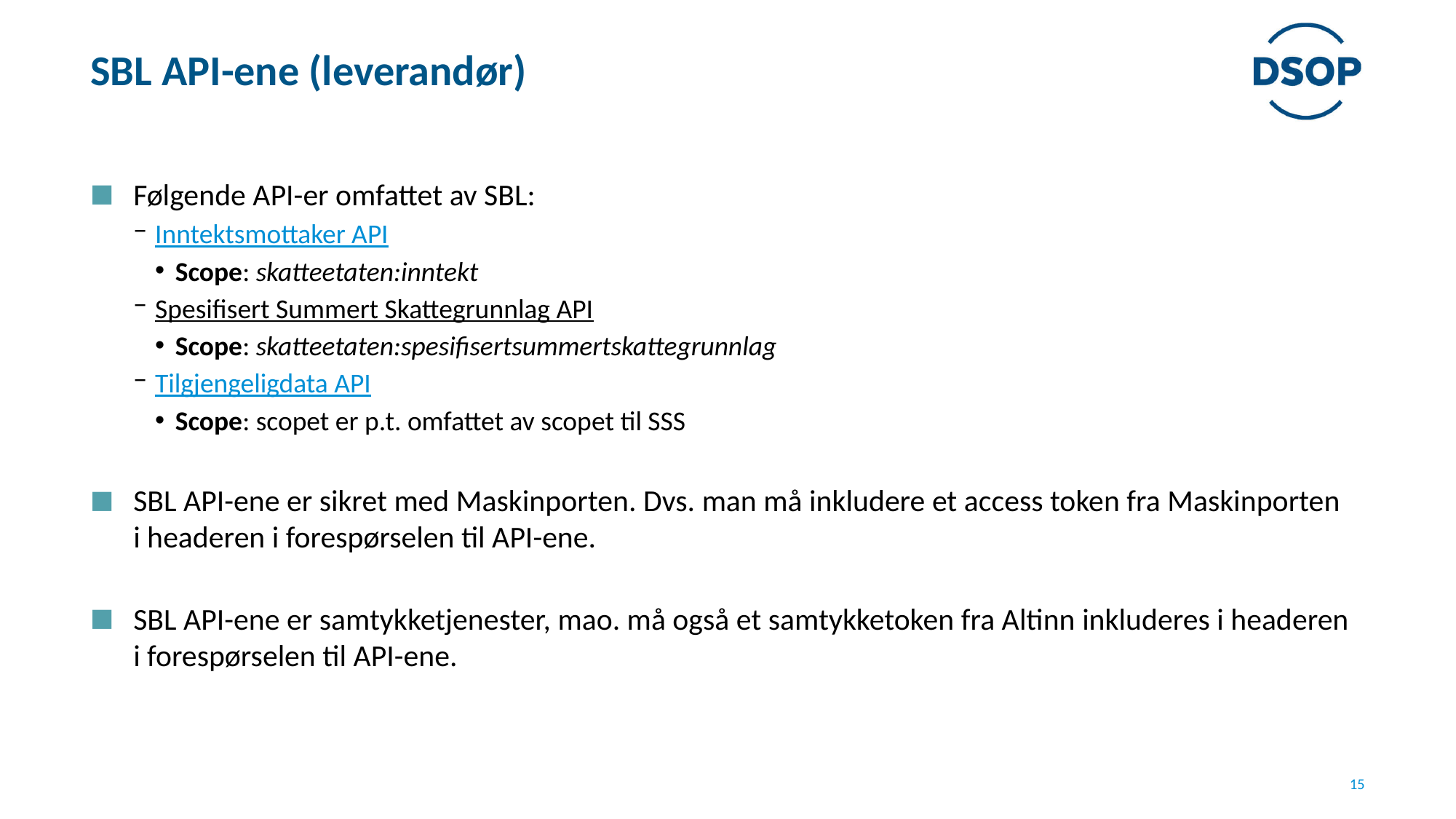

# SBL API-ene (leverandør)

Følgende API-er omfattet av SBL:
Inntektsmottaker API
Scope: skatteetaten:inntekt
Spesifisert Summert Skattegrunnlag API
Scope: skatteetaten:spesifisertsummertskattegrunnlag
Tilgjengeligdata API
Scope: scopet er p.t. omfattet av scopet til SSS

SBL API-ene er sikret med Maskinporten. Dvs. man må inkludere et access token fra Maskinporten i headeren i forespørselen til API-ene.

SBL API-ene er samtykketjenester, mao. må også et samtykketoken fra Altinn inkluderes i headeren i forespørselen til API-ene.